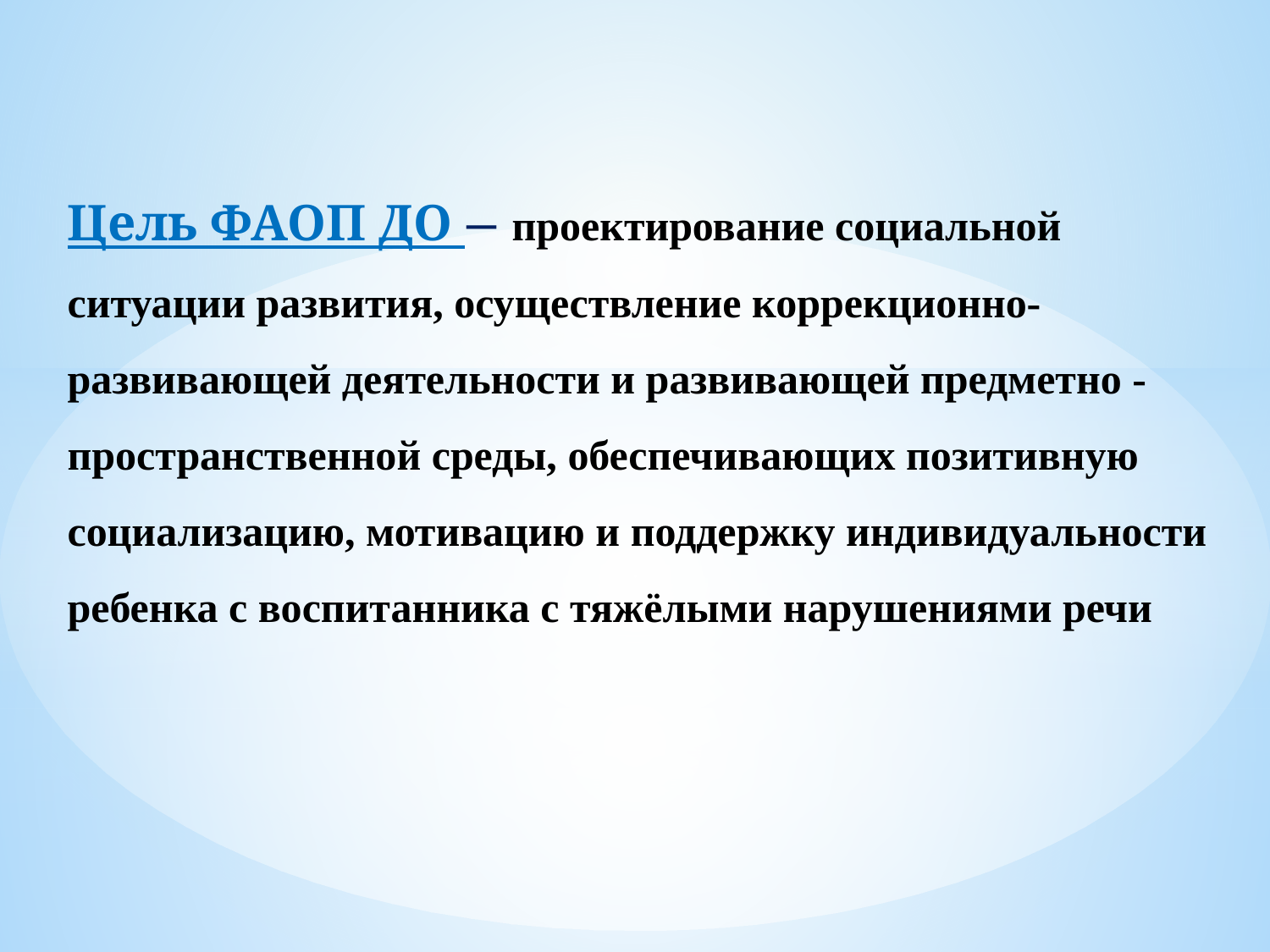

Цель ФАОП ДО – проектирование социальной ситуации развития, осуществление коррекционно-развивающей деятельности и развивающей предметно - пространственной среды, обеспечивающих позитивную социализацию, мотивацию и поддержку индивидуальности ребенка с воспитанника с тяжёлыми нарушениями речи